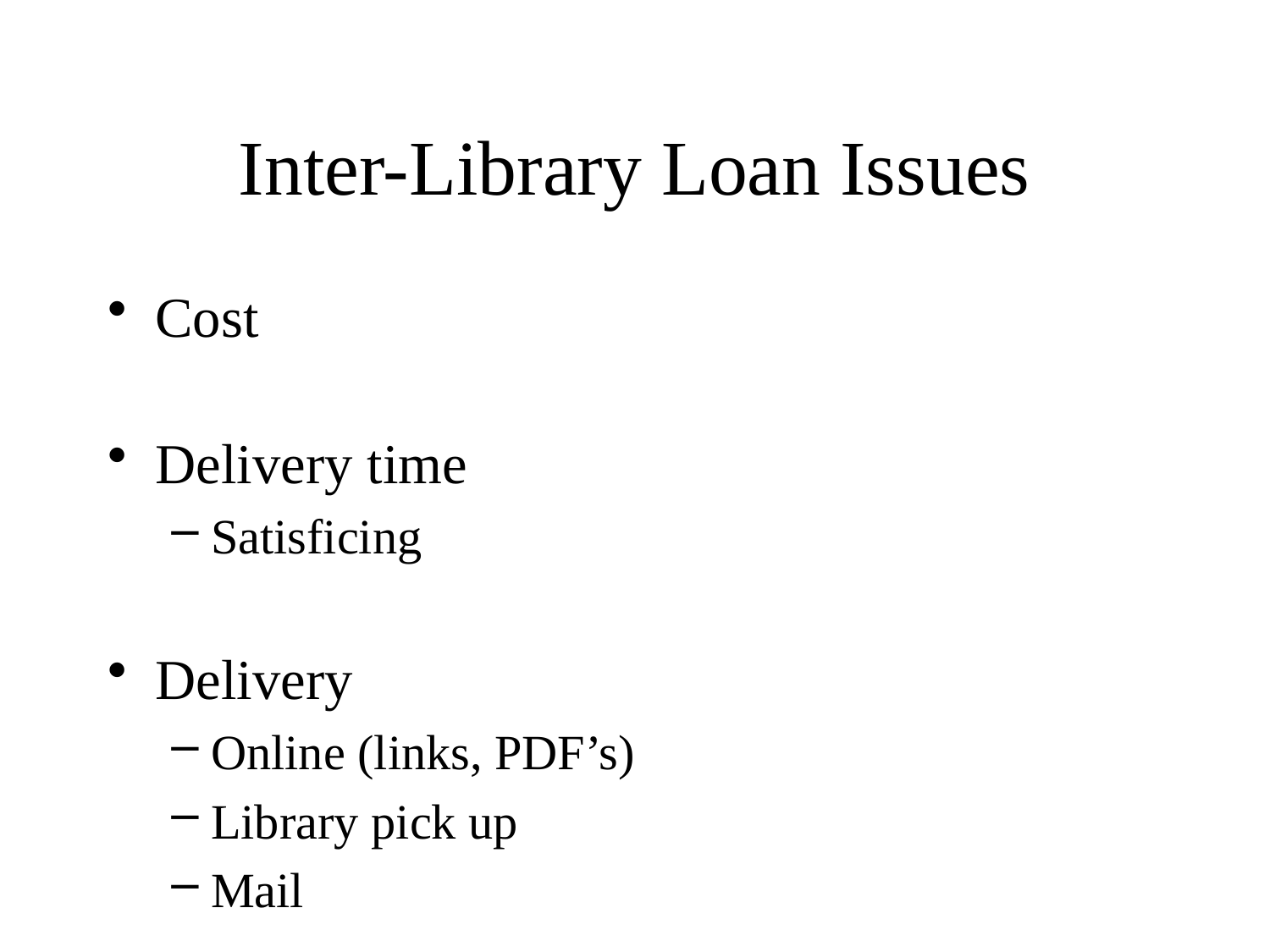

# Inter-Library Loan Issues
Cost

Delivery time
Satisficing

Delivery
Online (links, PDF’s)
Library pick up
Mail